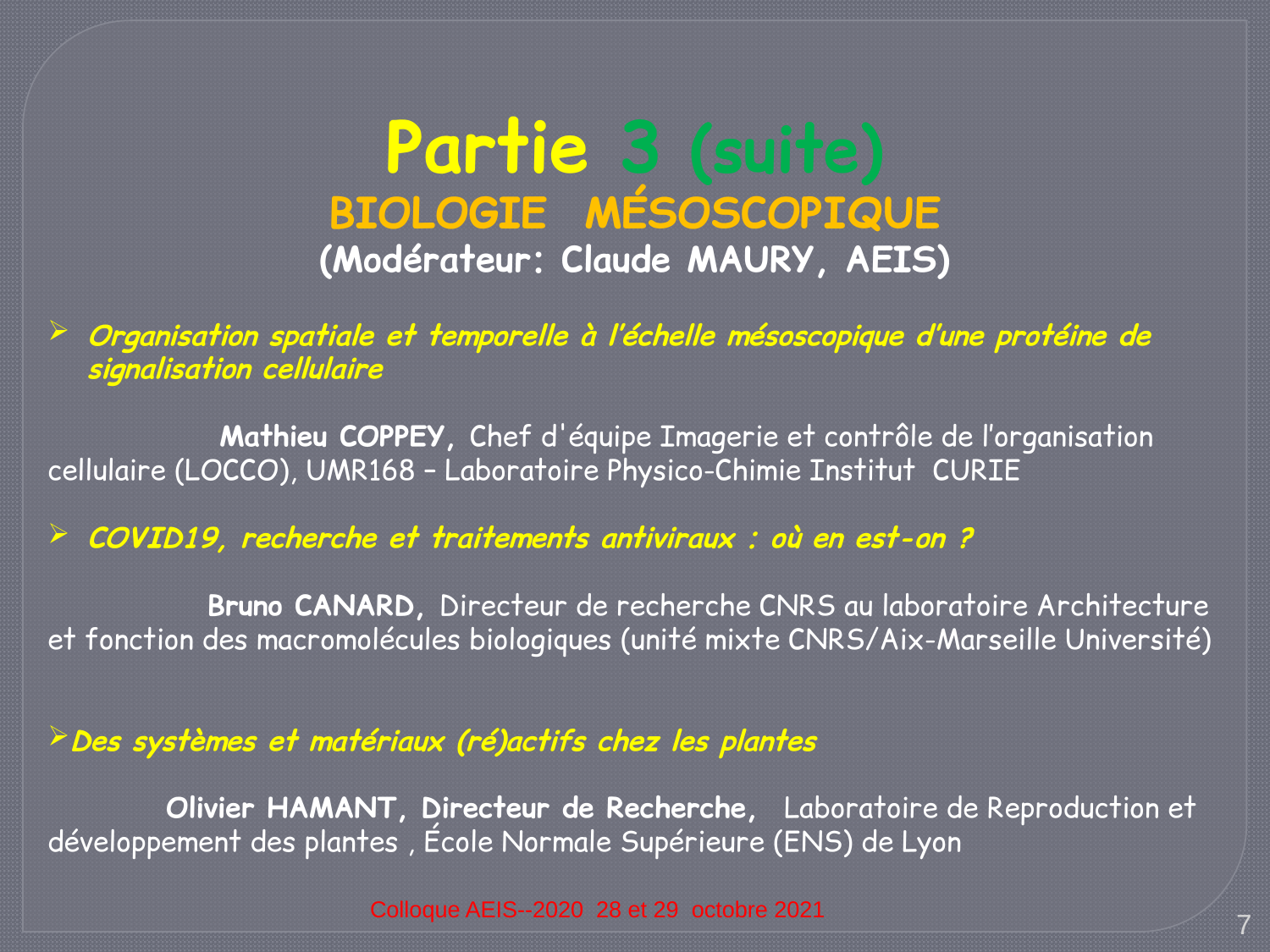

Partie 3 (suite)
BIOLOGIE  MÉSOSCOPIQUE
(Modérateur: Claude MAURY, AEIS)

Organisation spatiale et temporelle à l’échelle mésoscopique d’une protéine de signalisation cellulaire

              Mathieu COPPEY, Chef d'équipe Imagerie et contrôle de l’organisation cellulaire (LOCCO), UMR168 – Laboratoire Physico-Chimie Institut  CURIE

COVID19, recherche et traitements antiviraux : où en est-on ?

             Bruno CANARD, Directeur de recherche CNRS au laboratoire Architecture et fonction des macromolécules biologiques (unité mixte CNRS/Aix-Marseille Université)

Des systèmes et matériaux (ré)actifs chez les plantes

              Olivier HAMANT, Directeur de Recherche,  Laboratoire de Reproduction et développement des plantes , École Normale Supérieure (ENS) de Lyon

Colloque AEIS--2020  28 et 29  octobre 2021
7